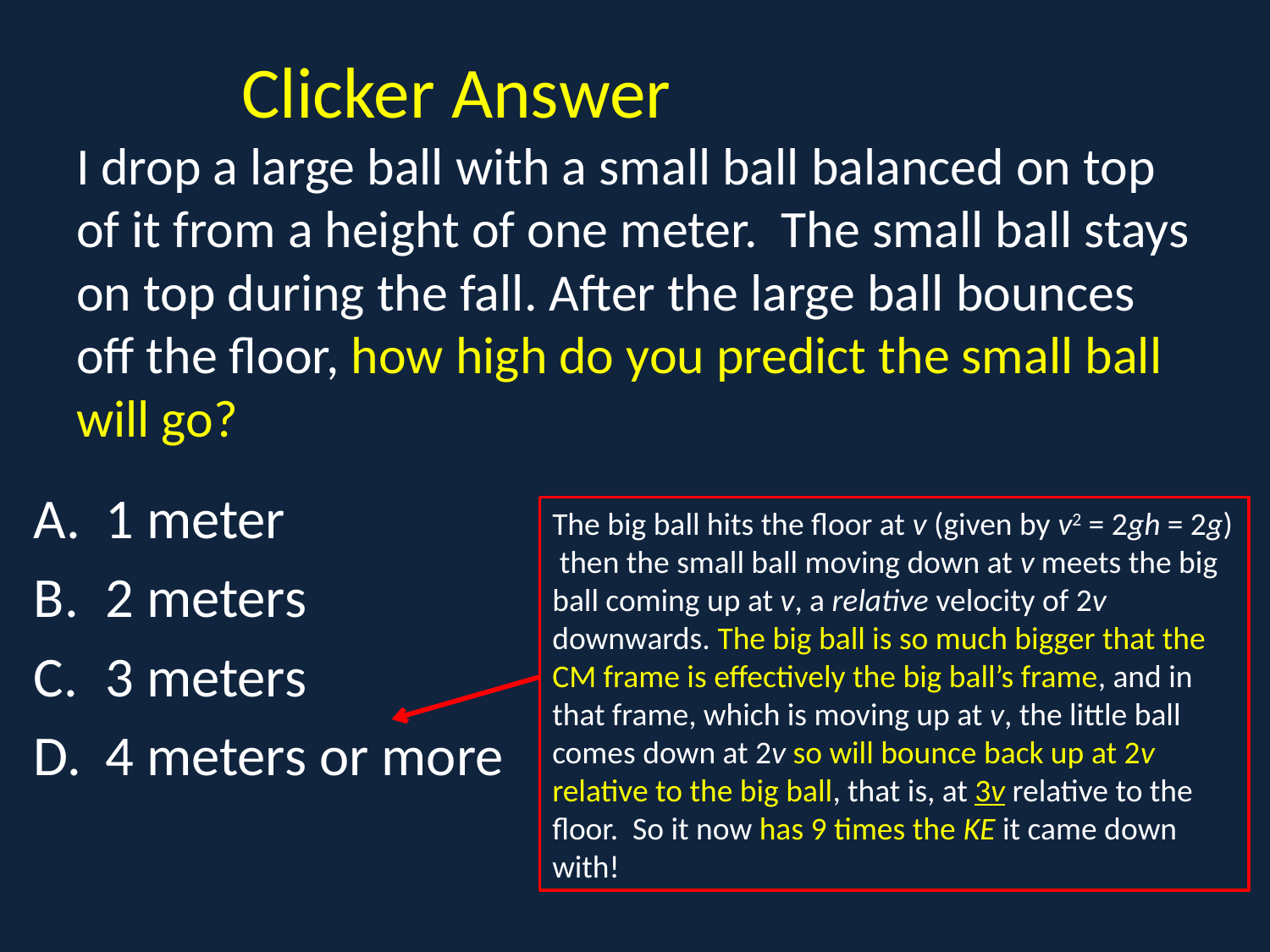

# Clicker Answer I drop a large ball with a small ball balanced on top of it from a height of one meter.  The small ball stays on top during the fall. After the large ball bounces off the floor, how high do you predict the small ball will go?
1 meter
2 meters
3 meters
4 meters or more
The big ball hits the floor at v (given by v2 = 2gh = 2g)  then the small ball moving down at v meets the big ball coming up at v, a relative velocity of 2v downwards. The big ball is so much bigger that the CM frame is effectively the big ball’s frame, and in that frame, which is moving up at v, the little ball comes down at 2v so will bounce back up at 2v relative to the big ball, that is, at 3v relative to the floor.  So it now has 9 times the KE it came down with!